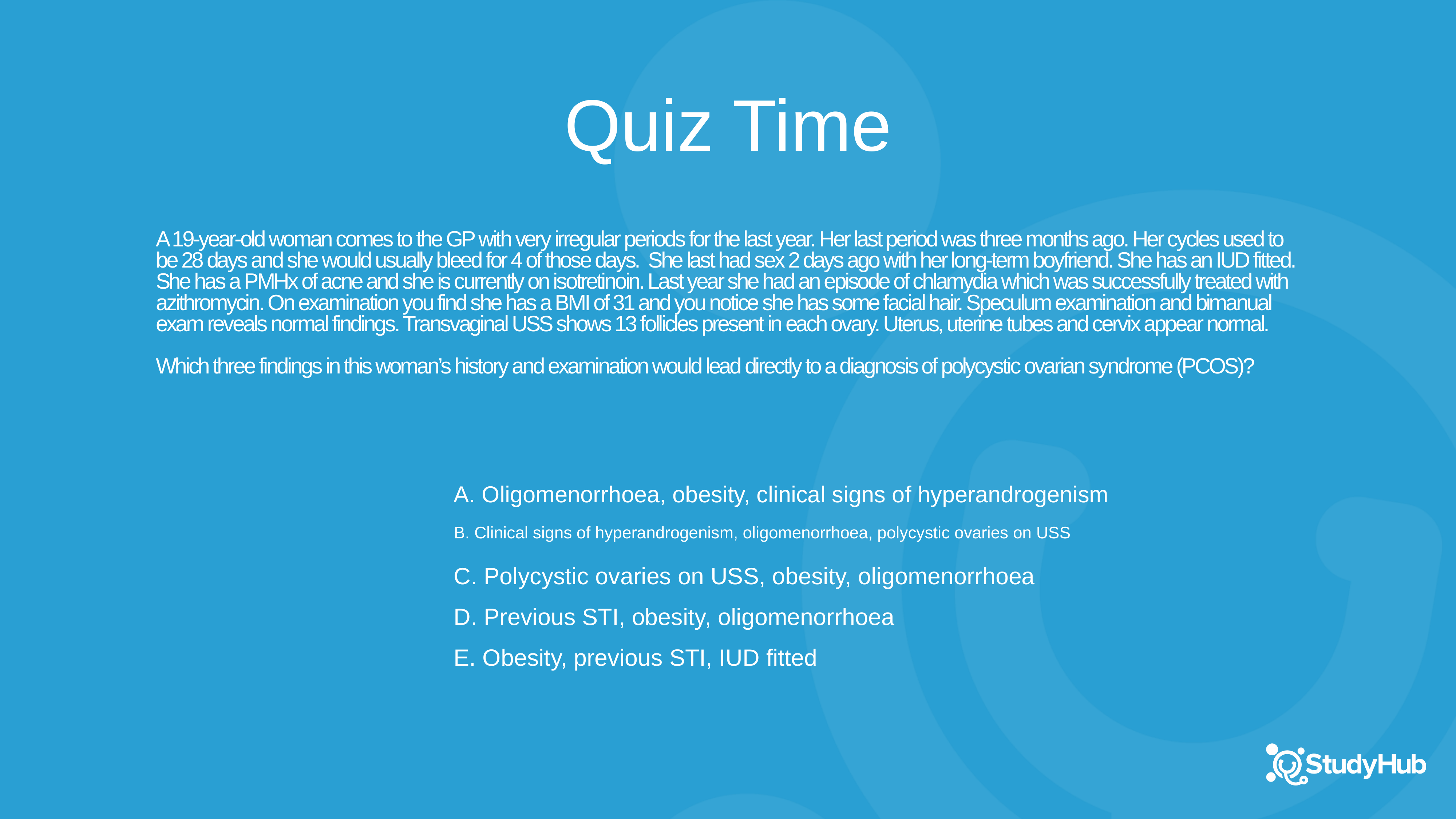

Quiz Time
A 19-year-old woman comes to the GP with very irregular periods for the last year. Her last period was three months ago. Her cycles used to be 28 days and she would usually bleed for 4 of those days.  She last had sex 2 days ago with her long-term boyfriend. She has an IUD fitted. She has a PMHx of acne and she is currently on isotretinoin. Last year she had an episode of chlamydia which was successfully treated with azithromycin. On examination you find she has a BMI of 31 and you notice she has some facial hair. Speculum examination and bimanual exam reveals normal findings. Transvaginal USS shows 13 follicles present in each ovary. Uterus, uterine tubes and cervix appear normal.

Which three findings in this woman’s history and examination would lead directly to a diagnosis of polycystic ovarian syndrome (PCOS)?
A. Oligomenorrhoea, obesity, clinical signs of hyperandrogenism
B. Clinical signs of hyperandrogenism, oligomenorrhoea, polycystic ovaries on USS
C. Polycystic ovaries on USS, obesity, oligomenorrhoea
D. Previous STI, obesity, oligomenorrhoea
E. Obesity, previous STI, IUD fitted